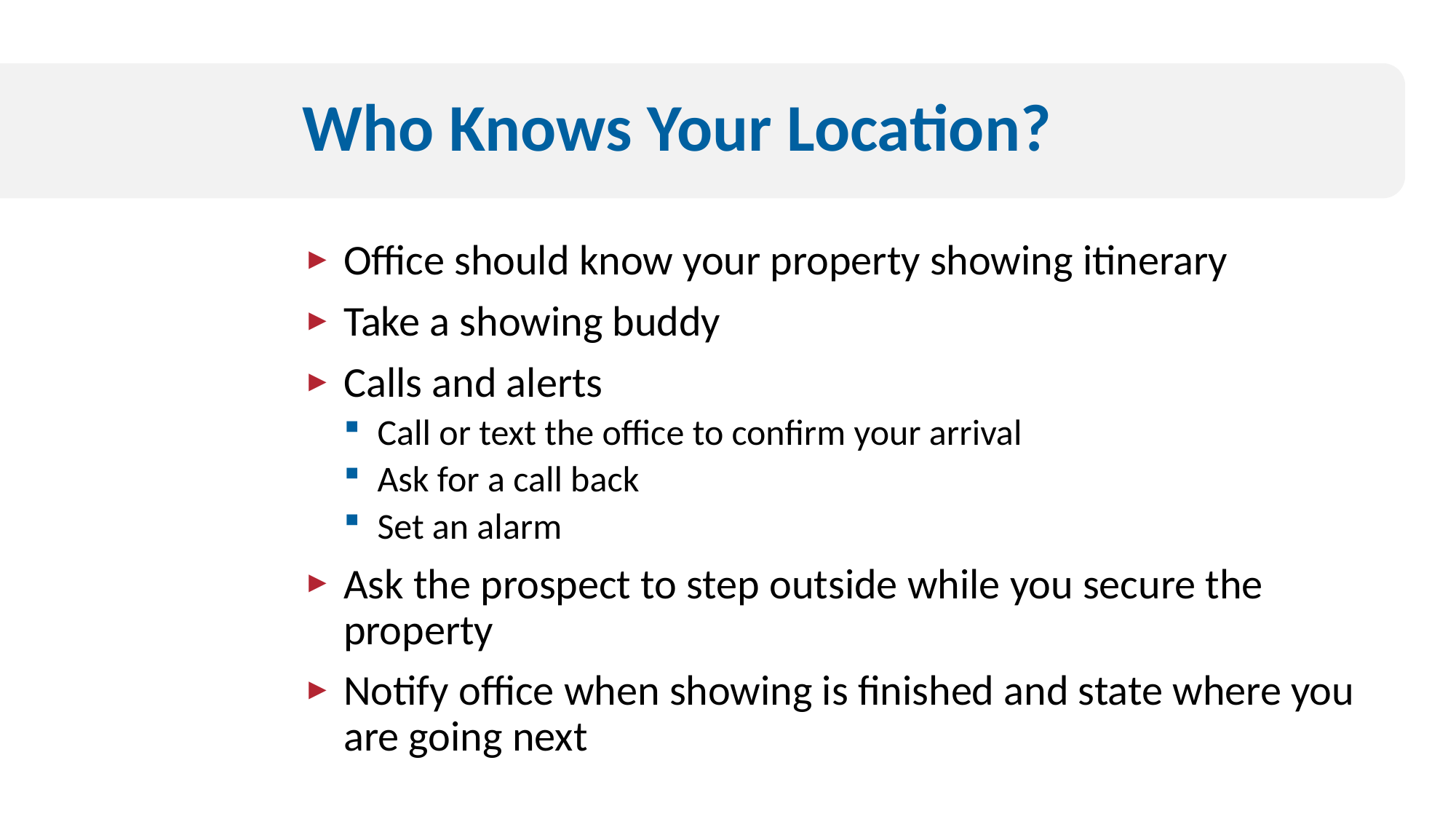

# Who Knows Your Location?
Office should know your property showing itinerary
Take a showing buddy
Calls and alerts
Call or text the office to confirm your arrival
Ask for a call back
Set an alarm
Ask the prospect to step outside while you secure the property
Notify office when showing is finished and state where you are going next